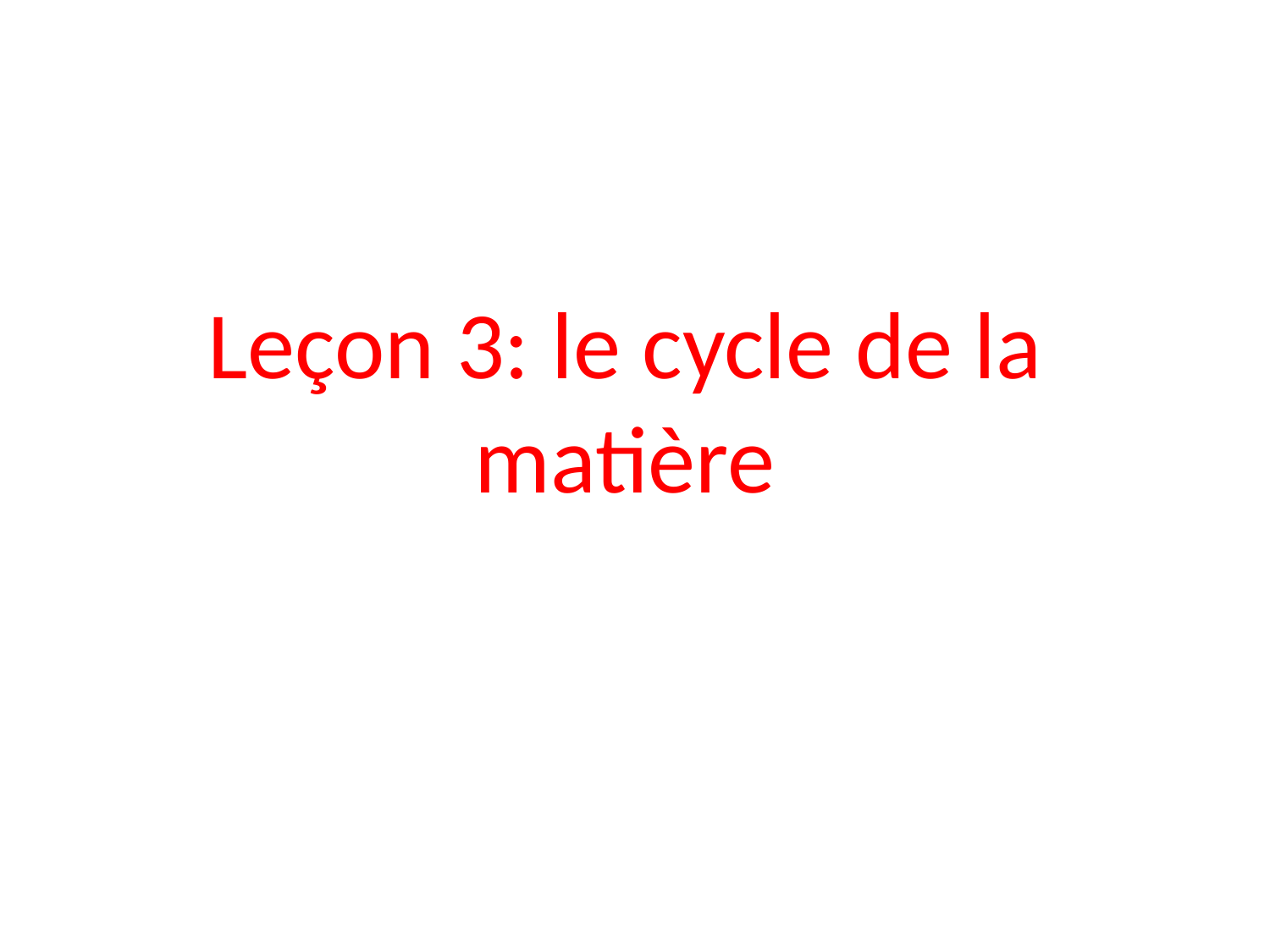

# Leçon 3: le cycle de la matière